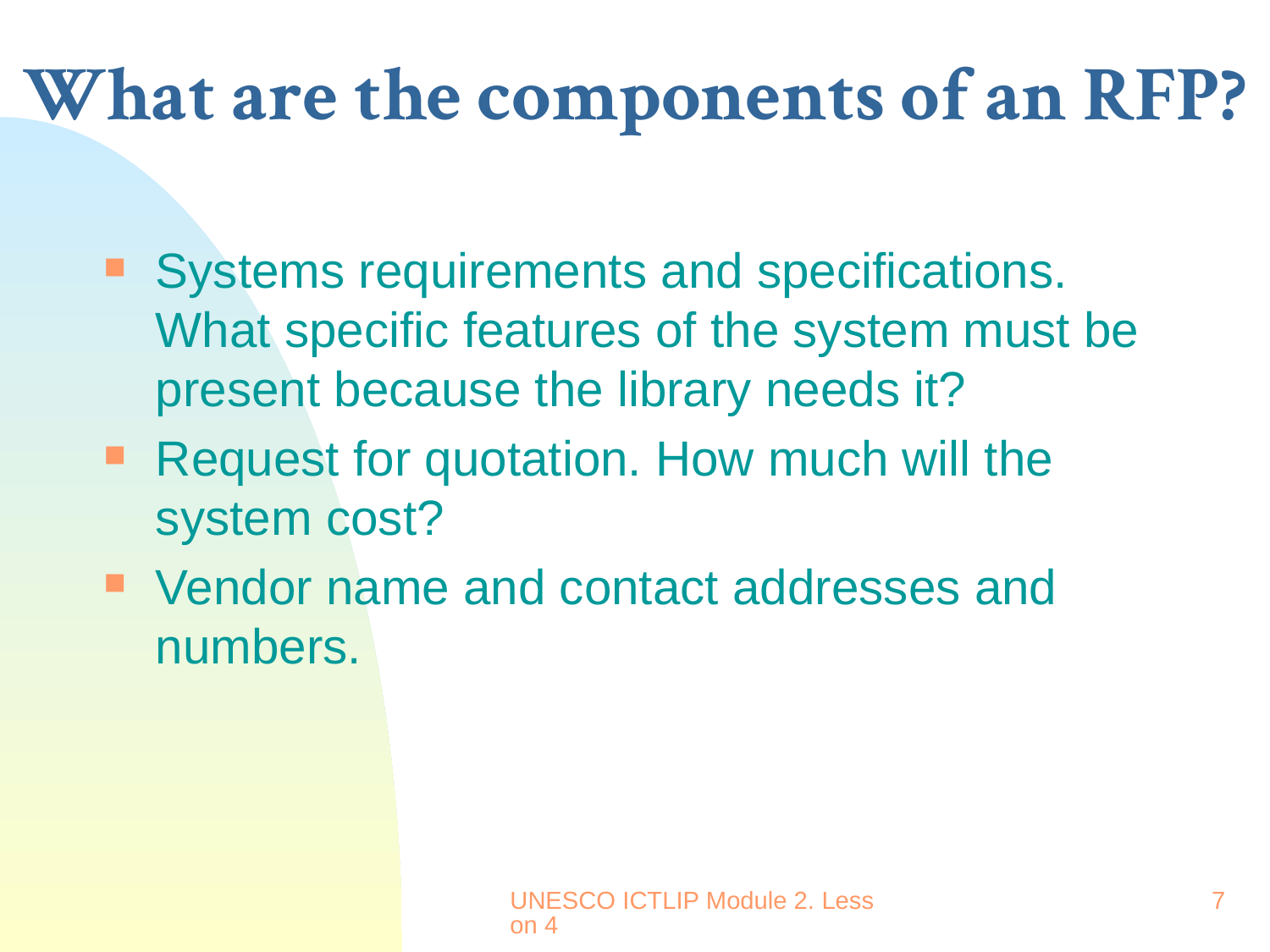

# What are the components of an RFP?
Systems requirements and specifications. What specific features of the system must be present because the library needs it?
Request for quotation. How much will the system cost?
Vendor name and contact addresses and numbers.
UNESCO ICTLIP Module 2. Lesson 4
7